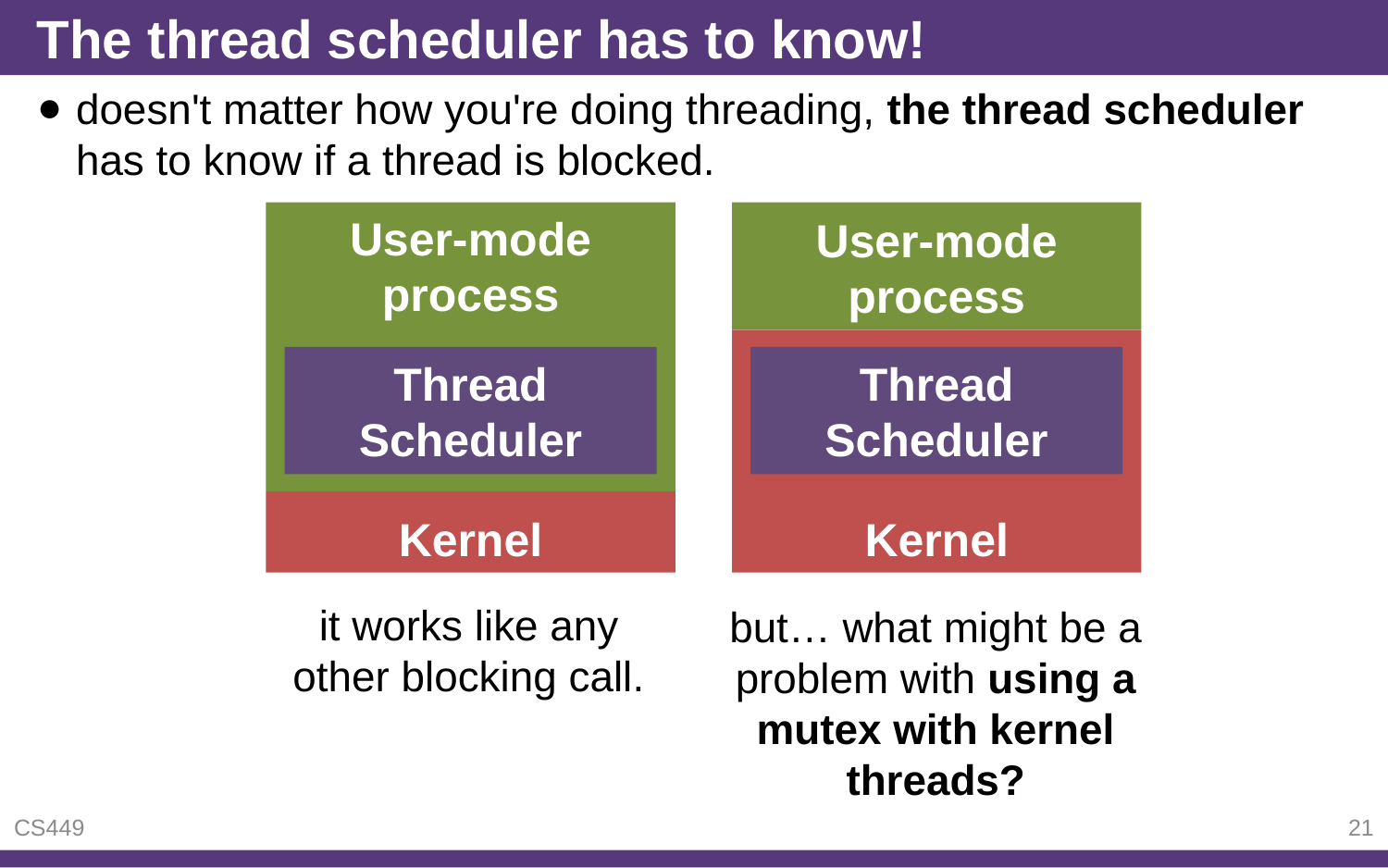

# The thread scheduler has to know!
doesn't matter how you're doing threading, the thread scheduler has to know if a thread is blocked.
User-mode process
Thread Scheduler
Kernel
User-mode process
Kernel
Thread Scheduler
it works like any other blocking call.
but… what might be a problem with using a mutex with kernel threads?
CS449
21